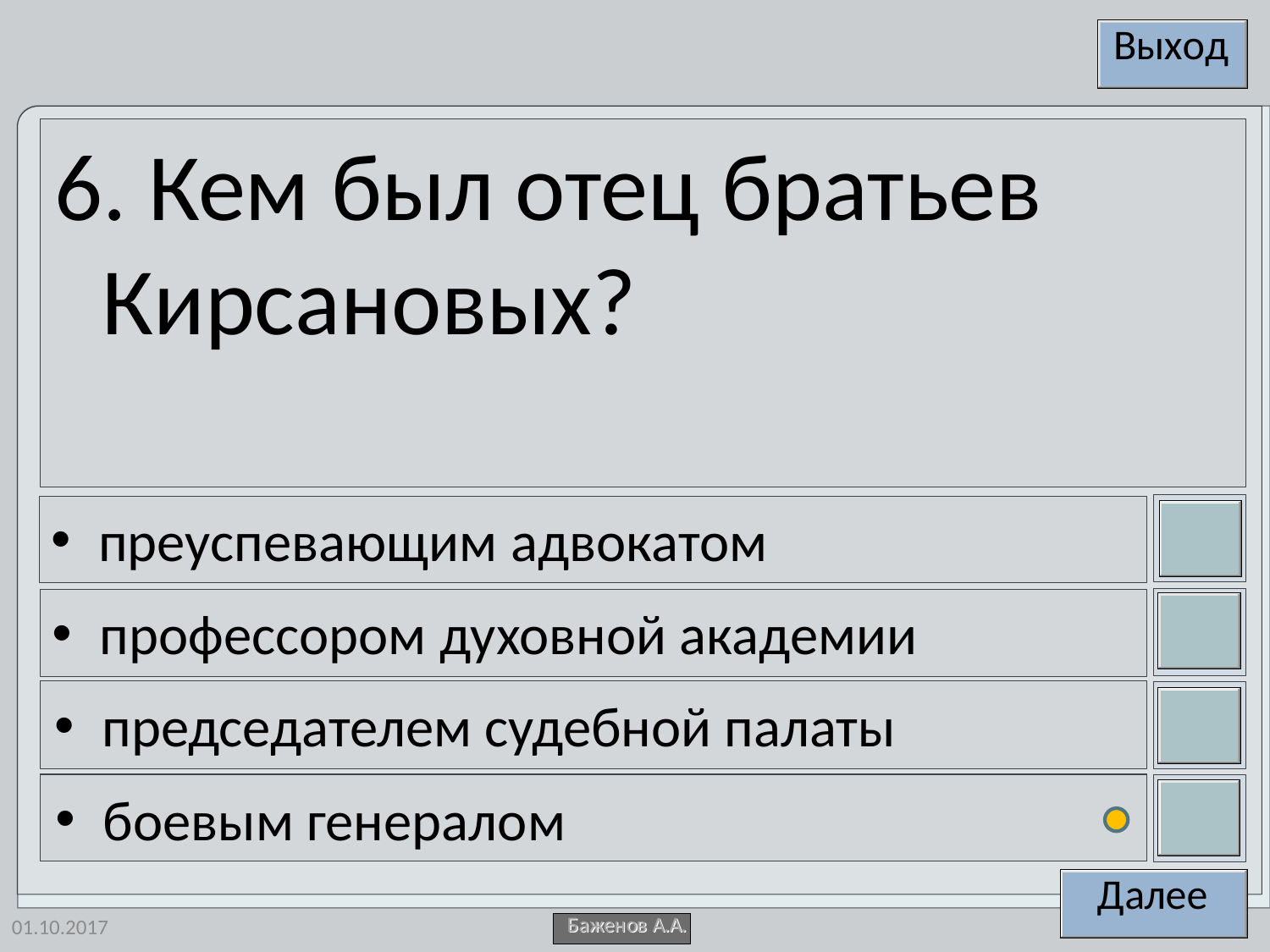

6. Кем был отец братьев Кирсановых?
преуспевающим адвокатом
профессором духовной академии
председателем судебной палаты
боевым генералом
01.10.2017